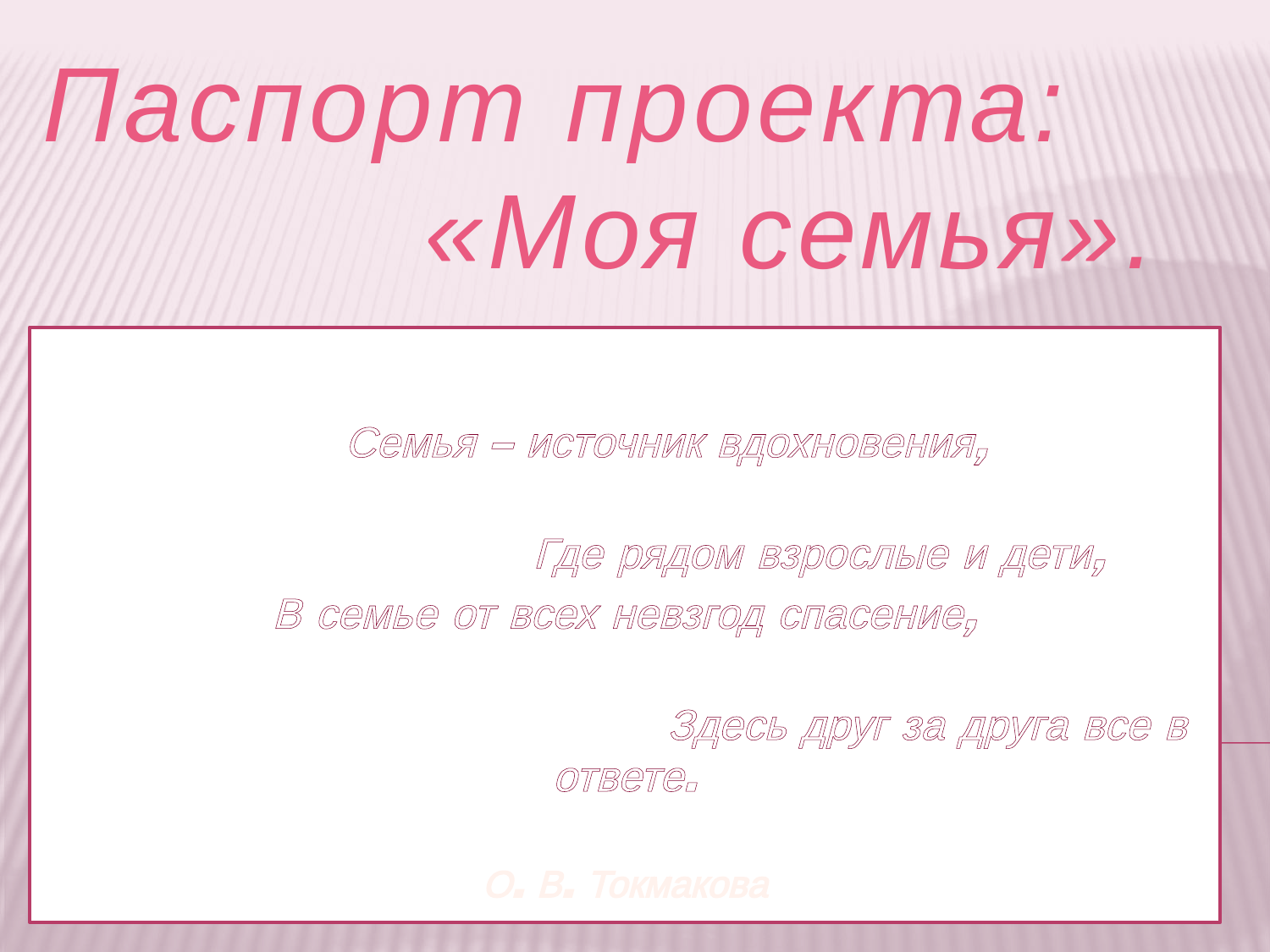

# Паспорт проекта: «Моя семья».

                                                                                                                         Семья – источник вдохновения,
                                                                                                            Где рядом взрослые и дети,
В семье от всех невзгод спасение,
                                                                                                                           Здесь друг за друга все в ответе.

О. В. Токмакова